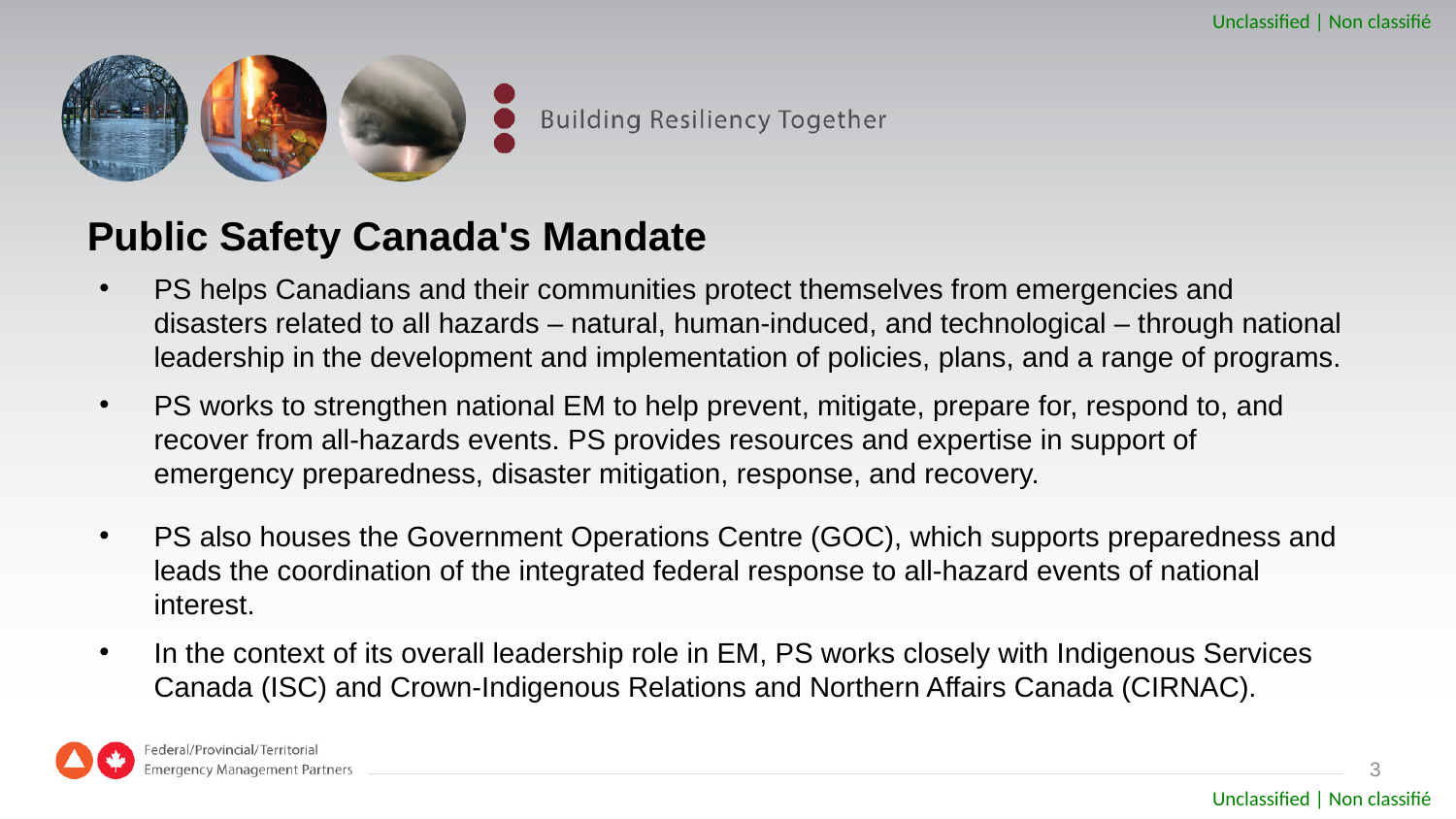

# Public Safety Canada's Mandate
PS helps Canadians and their communities protect themselves from emergencies and disasters related to all hazards – natural, human-induced, and technological – through national leadership in the development and implementation of policies, plans, and a range of programs.

PS works to strengthen national EM to help prevent, mitigate, prepare for, respond to, and recover from all-hazards events. PS provides resources and expertise in support of emergency preparedness, disaster mitigation, response, and recovery.

PS also houses the Government Operations Centre (GOC), which supports preparedness and leads the coordination of the integrated federal response to all-hazard events of national interest.

In the context of its overall leadership role in EM, PS works closely with Indigenous Services Canada (ISC) and Crown-Indigenous Relations and Northern Affairs Canada (CIRNAC).